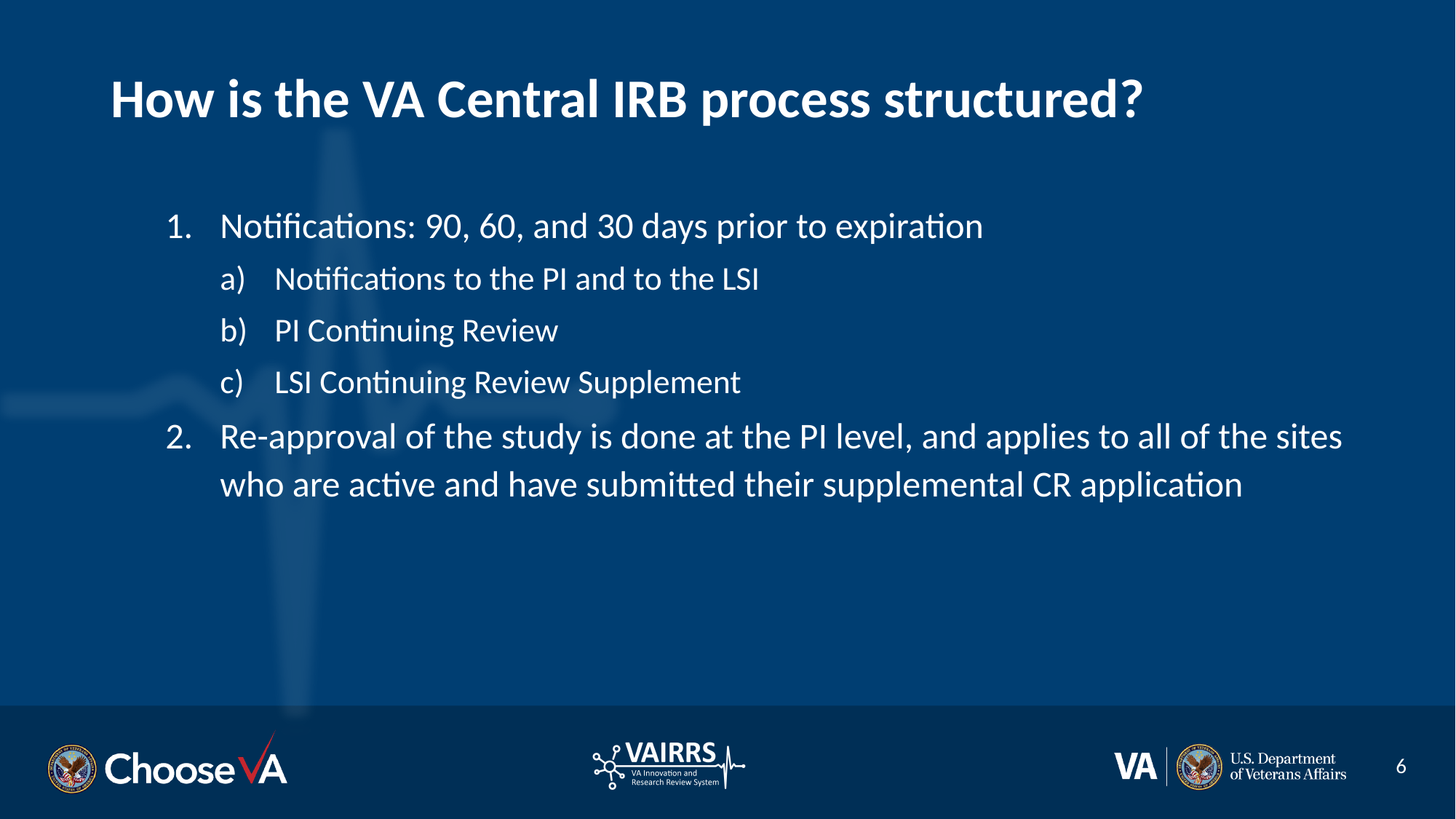

# How is the VA Central IRB process structured?
Notifications: 90, 60, and 30 days prior to expiration
Notifications to the PI and to the LSI
PI Continuing Review
LSI Continuing Review Supplement
Re-approval of the study is done at the PI level, and applies to all of the sites who are active and have submitted their supplemental CR application